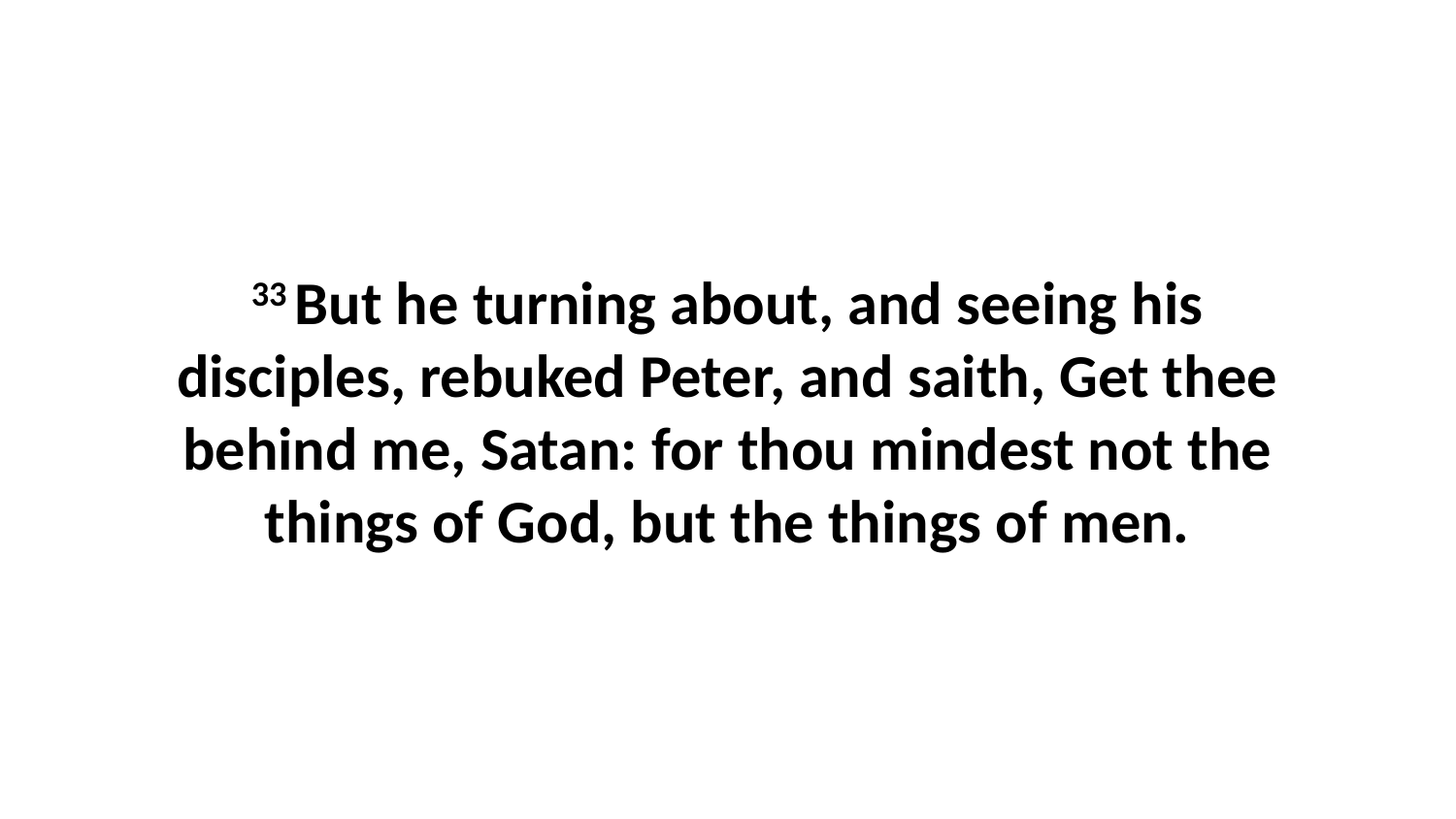

33 But he turning about, and seeing his disciples, rebuked Peter, and saith, Get thee behind me, Satan: for thou mindest not the things of God, but the things of men.